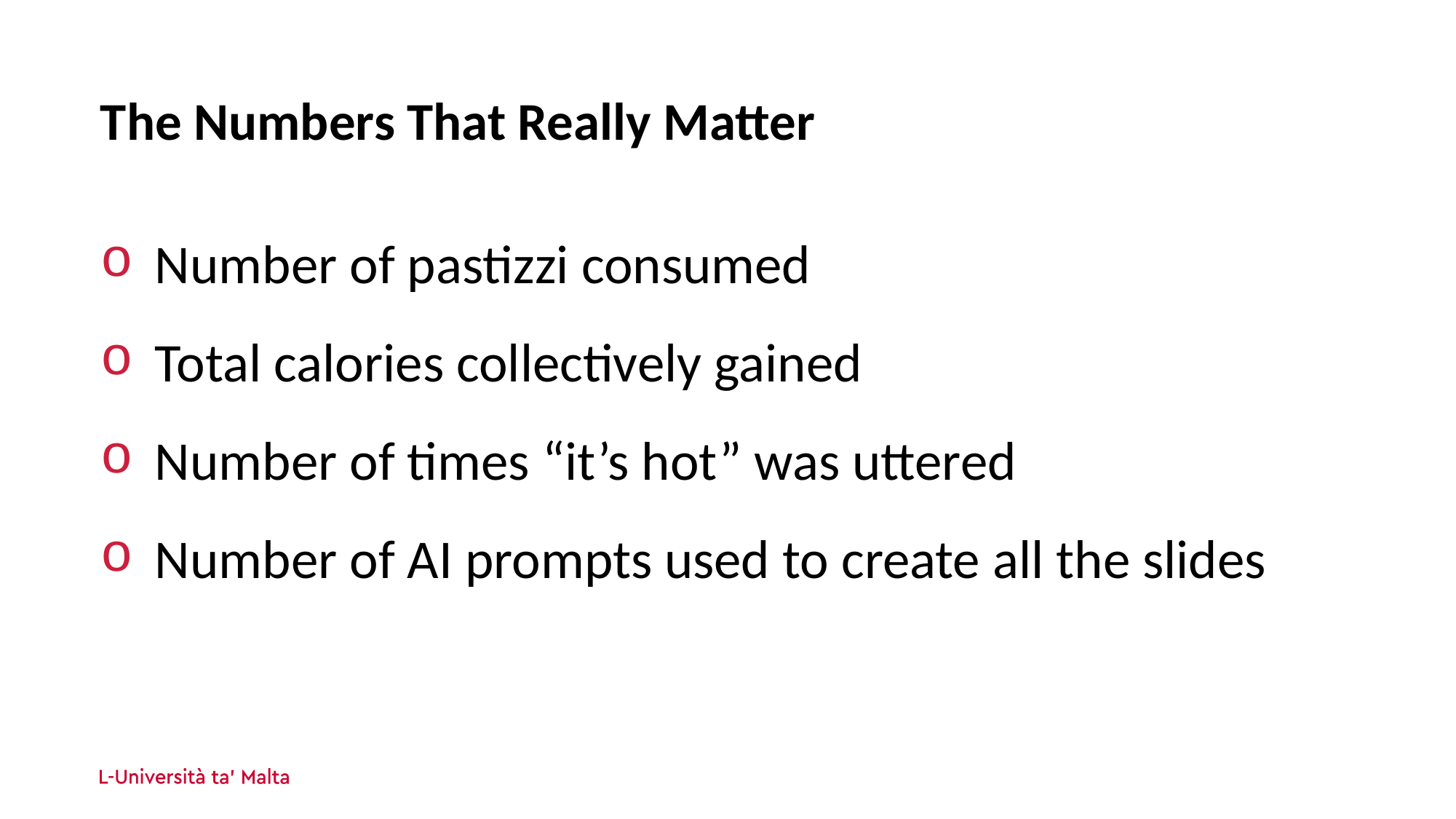

The Numbers That Really Matter
Number of pastizzi consumed
Total calories collectively gained
Number of times “it’s hot” was uttered
Number of AI prompts used to create all the slides